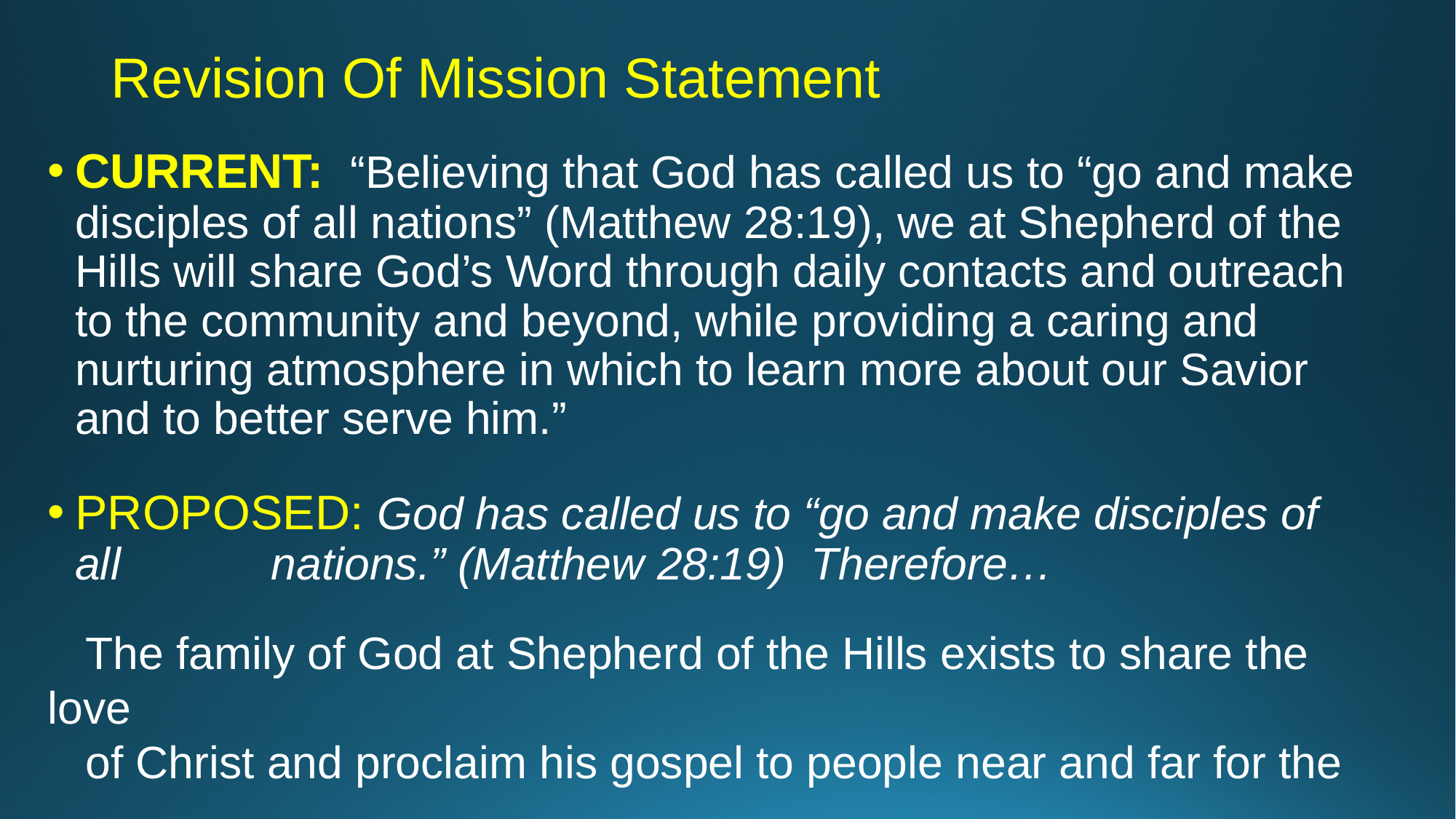

# Revision Of Mission Statement
CURRENT:  “Believing that God has called us to “go and make disciples of all nations” (Matthew 28:19), we at Shepherd of the Hills will share God’s Word through daily contacts and outreach to the community and beyond, while providing a caring and nurturing atmosphere in which to learn more about our Savior and to better serve him.”

PROPOSED: God has called us to “go and make disciples of all            nations.” (Matthew 28:19)  Therefore…

   The family of God at Shepherd of the Hills exists to share the love
   of Christ and proclaim his gospel to people near and far for the
   salvation of their souls.